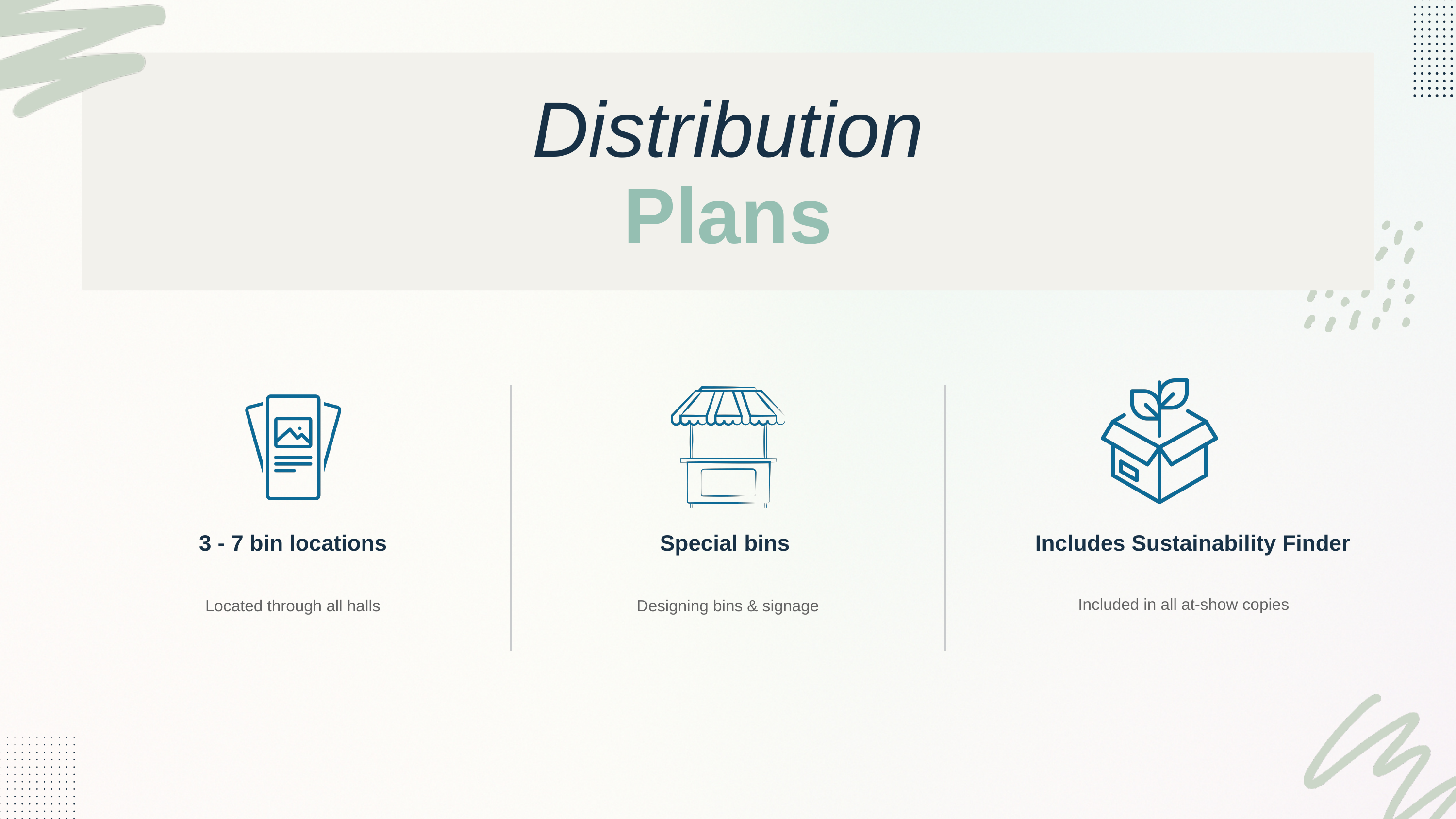

Distribution Plans

3 - 7 bin locations
Special bins
Includes Sustainability Finder
Included in all at-show copies
Located through all halls
Designing bins & signage